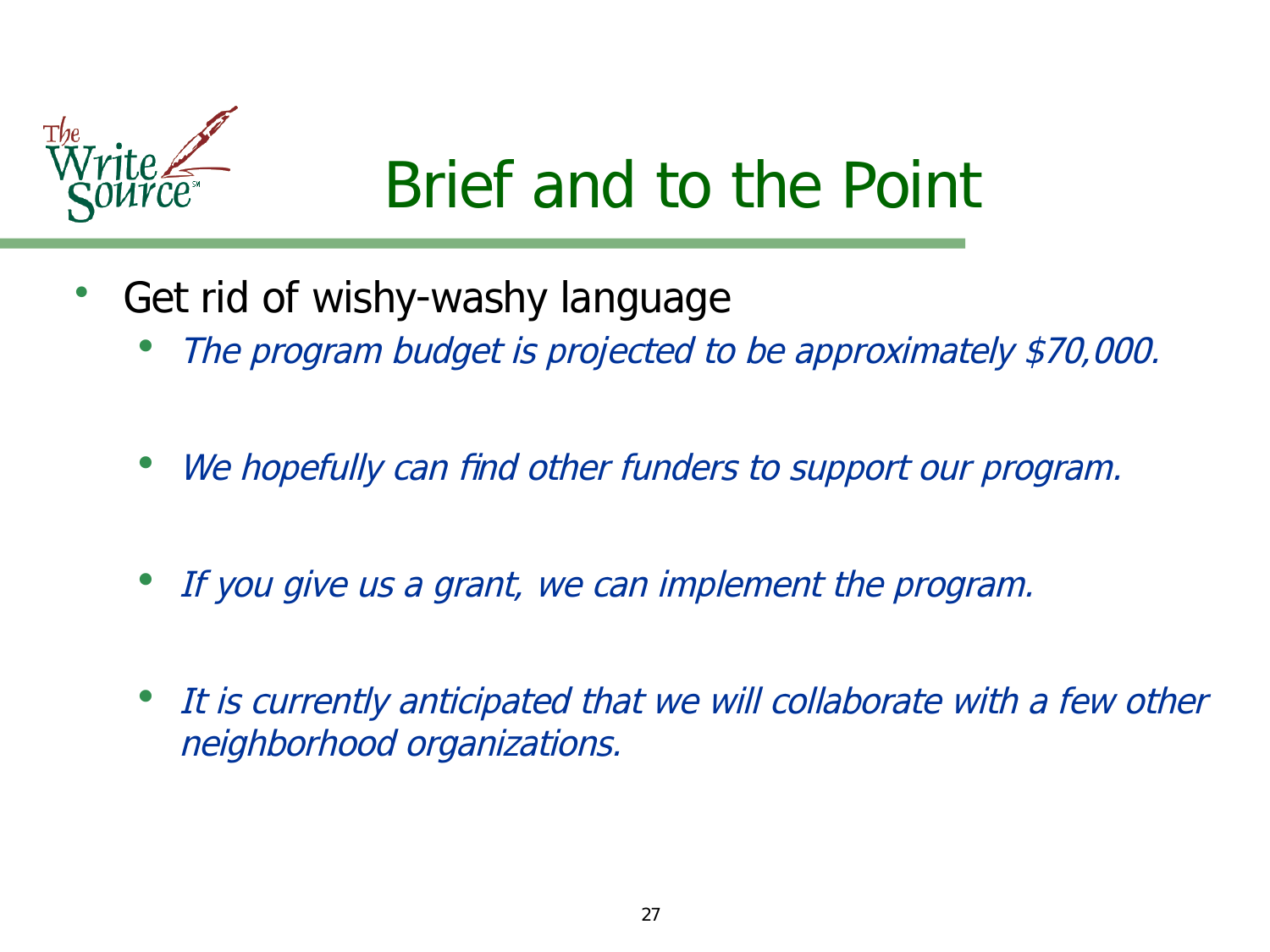

# Brief and to the Point
Get rid of wishy-washy language
The program budget is projected to be approximately $70,000.

We hopefully can find other funders to support our program.

If you give us a grant, we can implement the program.

It is currently anticipated that we will collaborate with a few other neighborhood organizations.

27